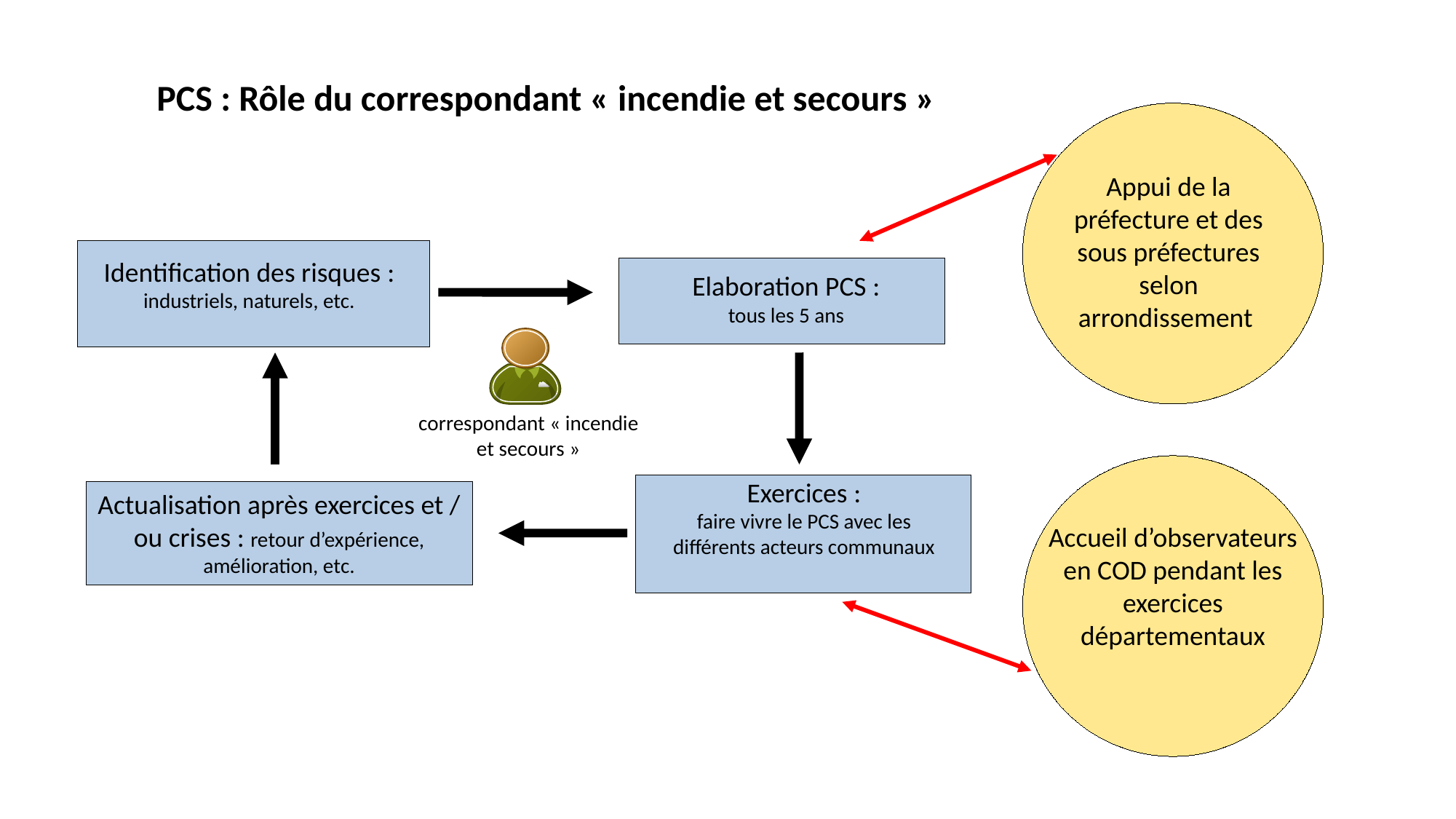

PCS : Rôle du correspondant « incendie et secours »

Appui de la préfecture et des sous préfectures selon arrondissement

Identification des risques : industriels, naturels, etc.

Elaboration PCS :
tous les 5 ans

correspondant « incendie et secours »

Exercices :
faire vivre le PCS avec les différents acteurs communaux

Actualisation après exercices et / ou crises : retour d’expérience, amélioration, etc.
Accueil d’observateurs en COD pendant les exercices départementaux